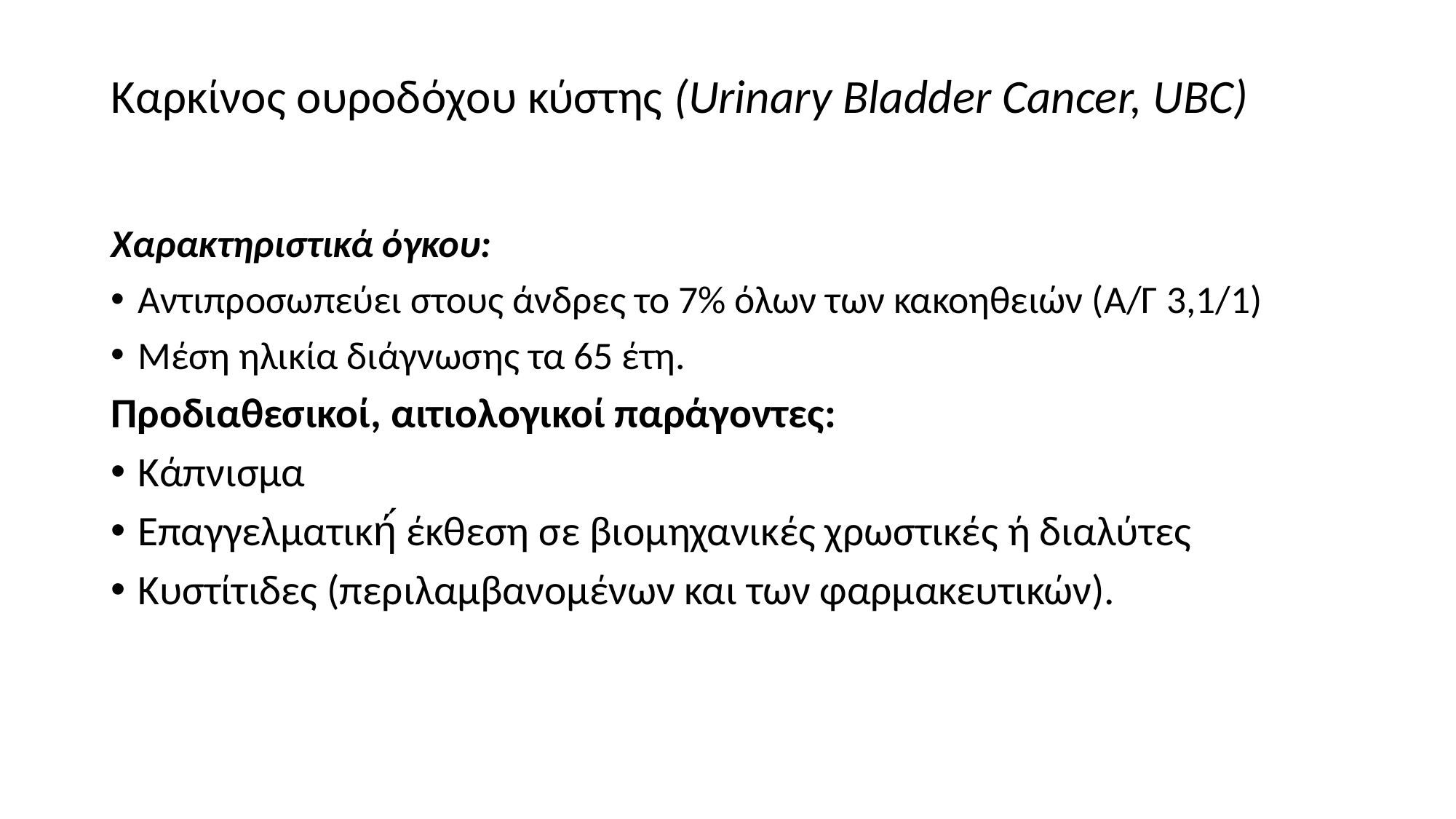

# Καρκίνος ουροδόχου κύστης (Urinary Bladder Cancer, UBC)
Χαρακτηριστικά όγκου:
Αντιπροσωπεύει στους άνδρες το 7% όλων των κακοηθειών (Α/Γ 3,1/1)
Μέση ηλικία διάγνωσης τα 65 έτη.
Προδιαθεσικοί, αιτιολογικοί παράγοντες:
Κάπνισμα
Επαγγελματική́ έκθεση σε βιομηχανικές χρωστικές ή διαλύτες
Κυστίτιδες (περιλαμβανομένων και των φαρμακευτικών).